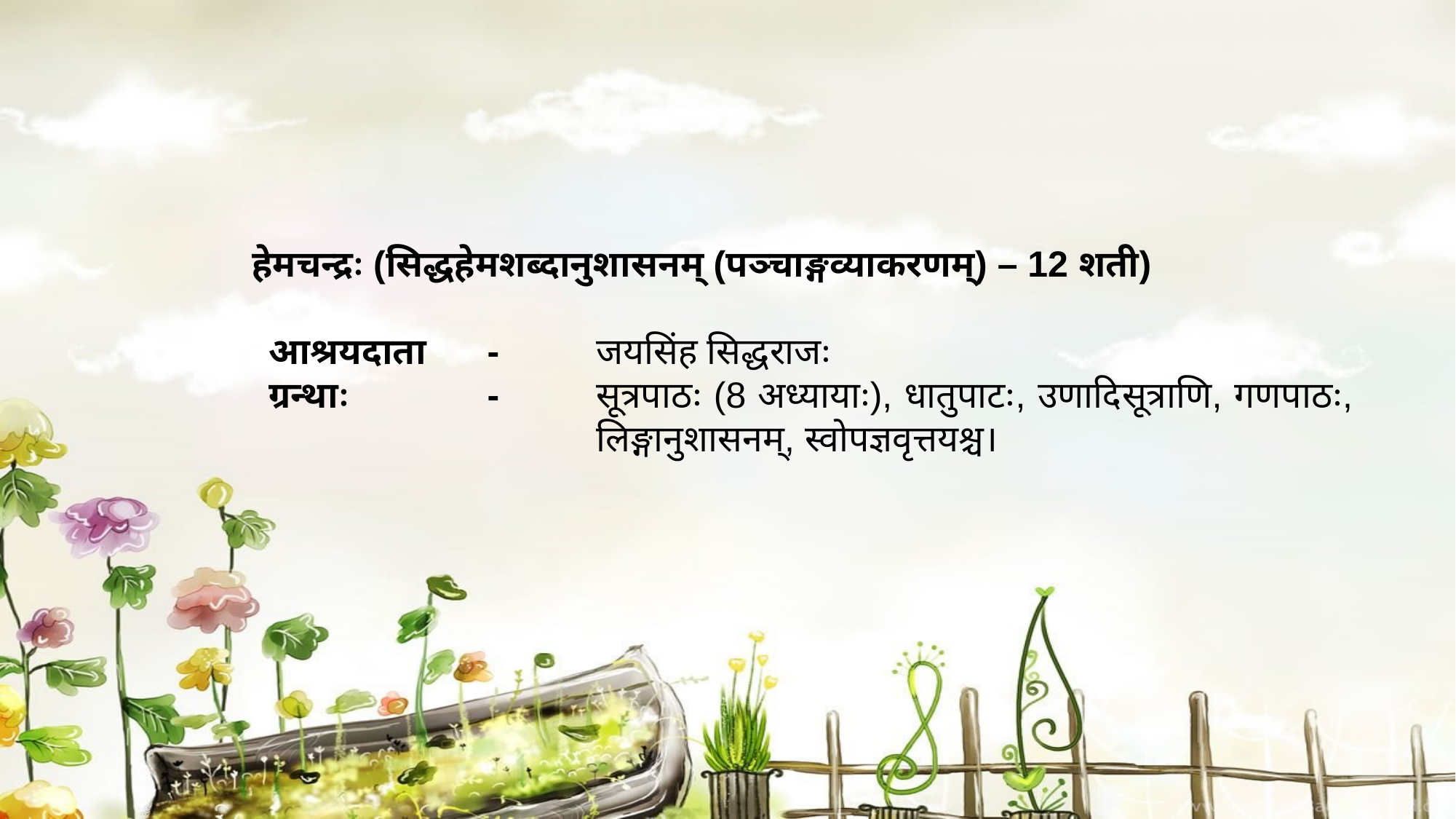

हेमचन्द्रः (सिद्धहेमशब्दानुशासनम् (पञ्चाङ्गव्याकरणम्) – 12 शती)

		आश्रयदाता	-	जयसिंह सिद्धराजः
		ग्रन्थाः		-	सूत्रपाठः (8 अध्यायाः), धातुपाटः, उणादिसूत्राणि, गणपाठः, 					लिङ्गानुशासनम्, स्वोपज्ञवृत्तयश्च।